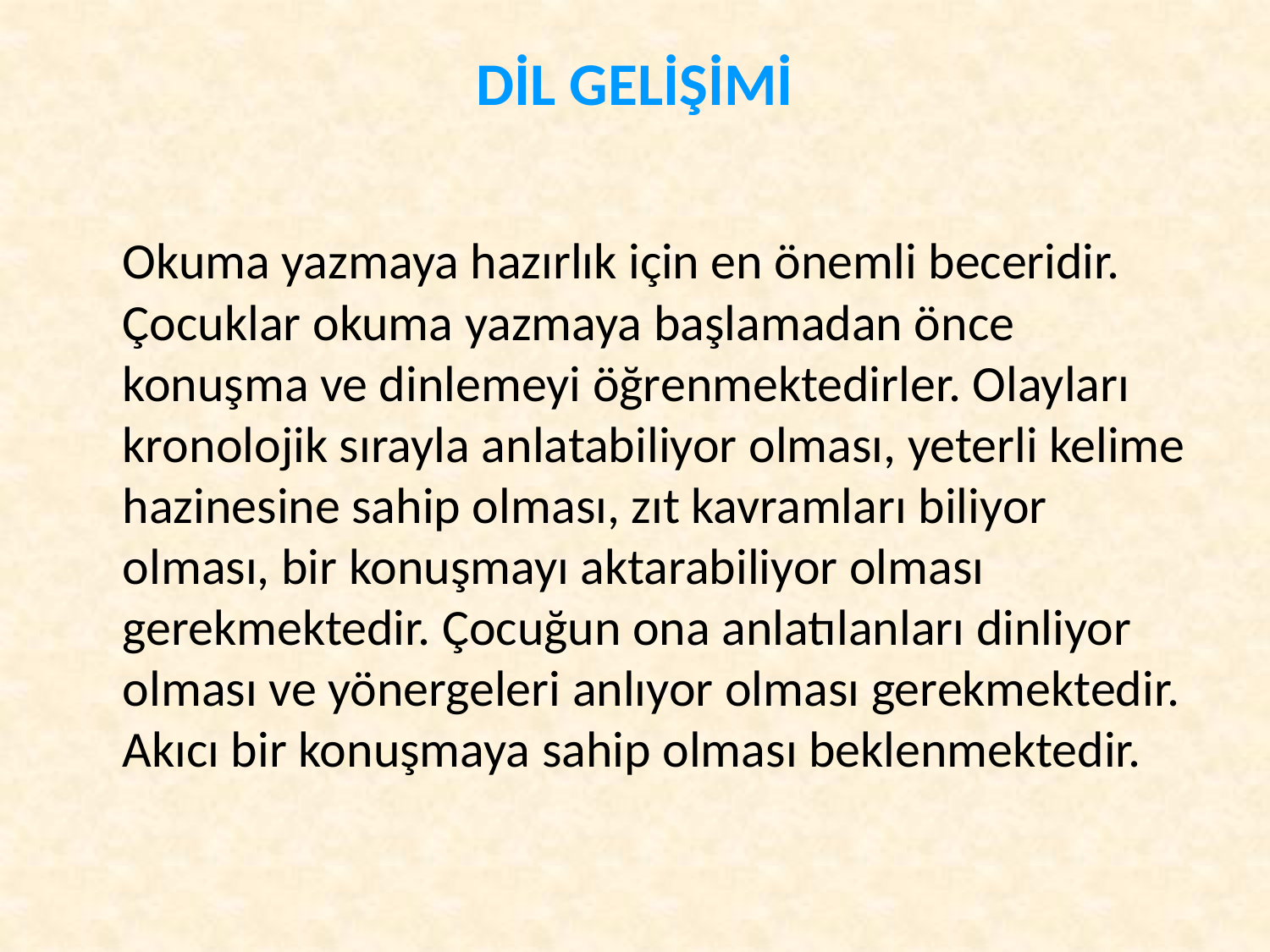

# DİL GELİŞİMİ
	Okuma yazmaya hazırlık için en önemli beceridir. Çocuklar okuma yazmaya başlamadan önce konuşma ve dinlemeyi öğrenmektedirler. Olayları kronolojik sırayla anlatabiliyor olması, yeterli kelime hazinesine sahip olması, zıt kavramları biliyor olması, bir konuşmayı aktarabiliyor olması gerekmektedir. Çocuğun ona anlatılanları dinliyor olması ve yönergeleri anlıyor olması gerekmektedir. Akıcı bir konuşmaya sahip olması beklenmektedir.